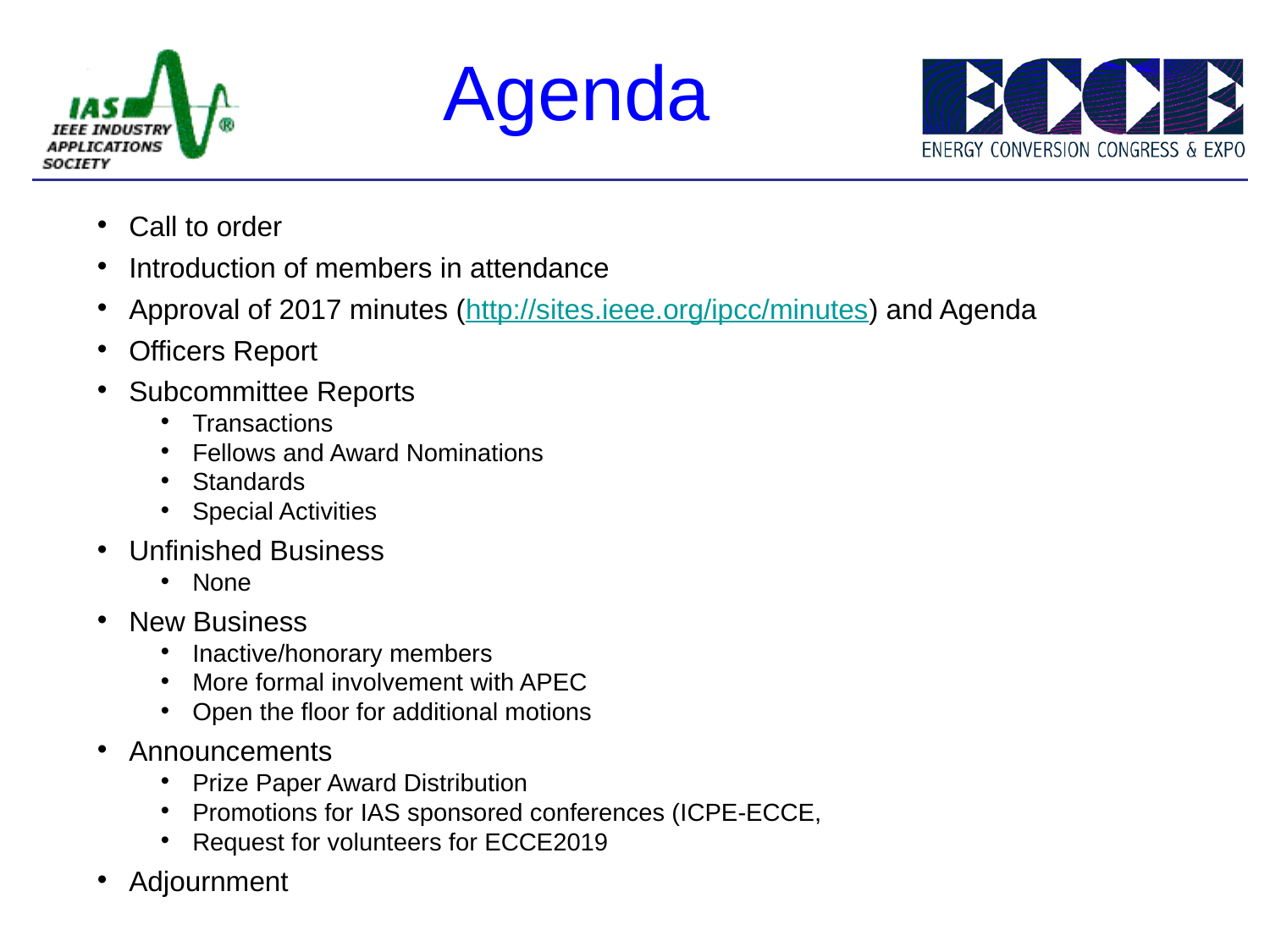

Agenda
Call to order
Introduction of members in attendance
Approval of 2017 minutes (http://sites.ieee.org/ipcc/minutes) and Agenda
Officers Report
Subcommittee Reports
Transactions
Fellows and Award Nominations
Standards
Special Activities
Unfinished Business
None
New Business
Inactive/honorary members
More formal involvement with APEC
Open the floor for additional motions
Announcements
Prize Paper Award Distribution
Promotions for IAS sponsored conferences (ICPE-ECCE,
Request for volunteers for ECCE2019
Adjournment